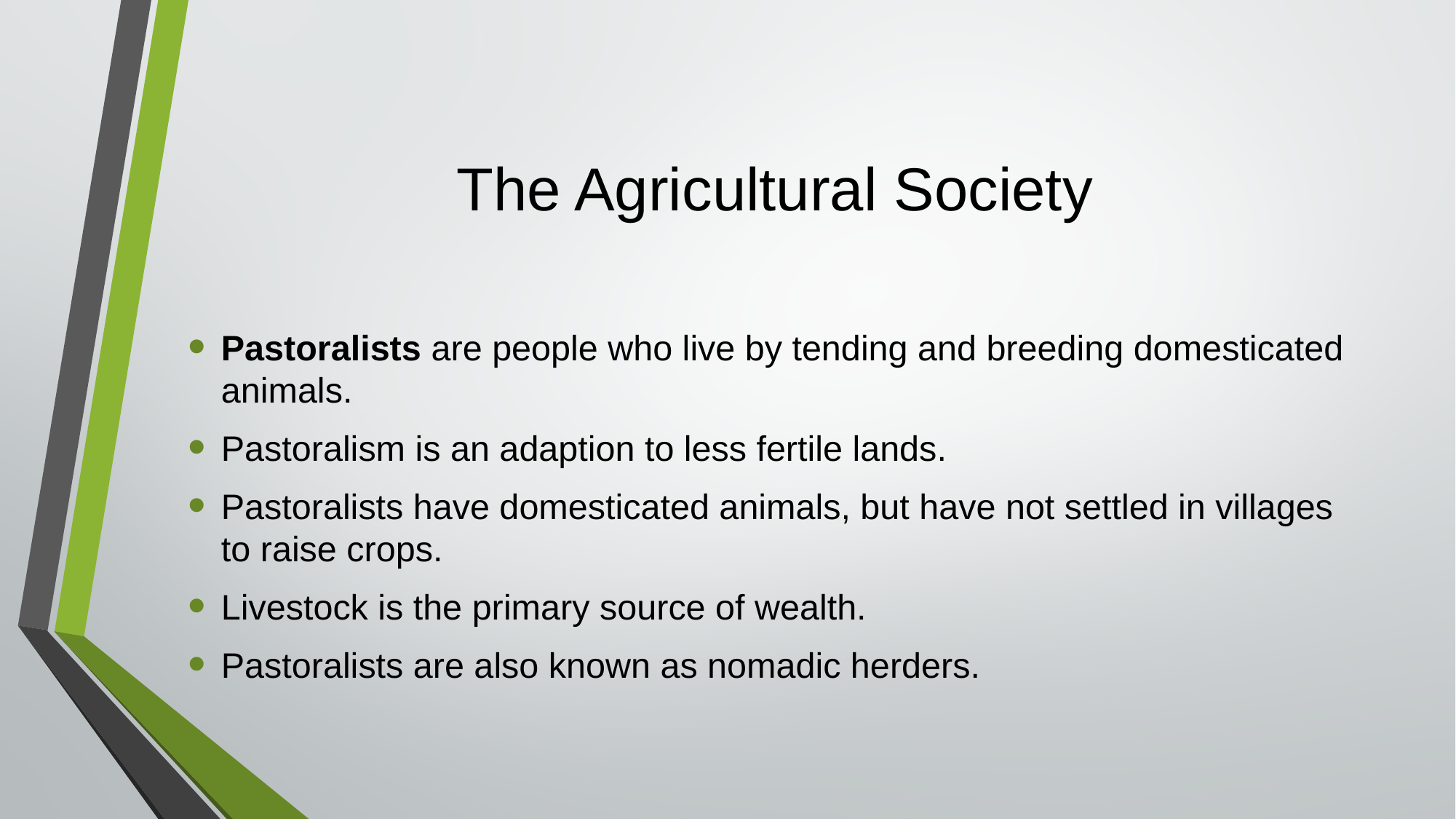

# The Agricultural Society
Pastoralists are people who live by tending and breeding domesticated animals.
Pastoralism is an adaption to less fertile lands.
Pastoralists have domesticated animals, but have not settled in villages to raise crops.
Livestock is the primary source of wealth.
Pastoralists are also known as nomadic herders.